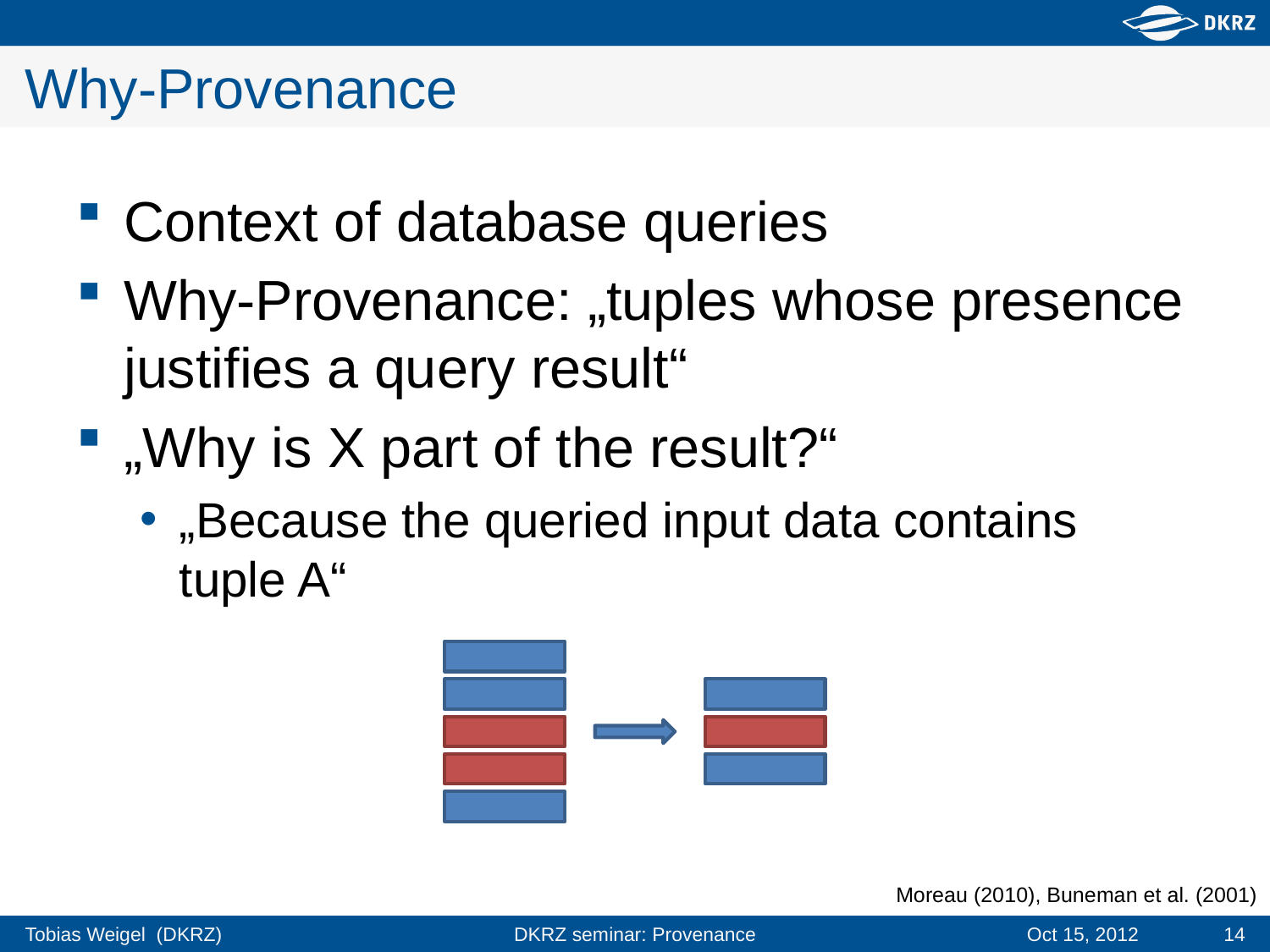

# Why-Provenance
Context of database queries
Why-Provenance: „tuples whose presence justifies a query result“
„Why is X part of the result?“
„Because the queried input data contains tuple A“

Moreau (2010), Buneman et al. (2001)
14
DKRZ seminar: Provenance
Oct 15, 2012